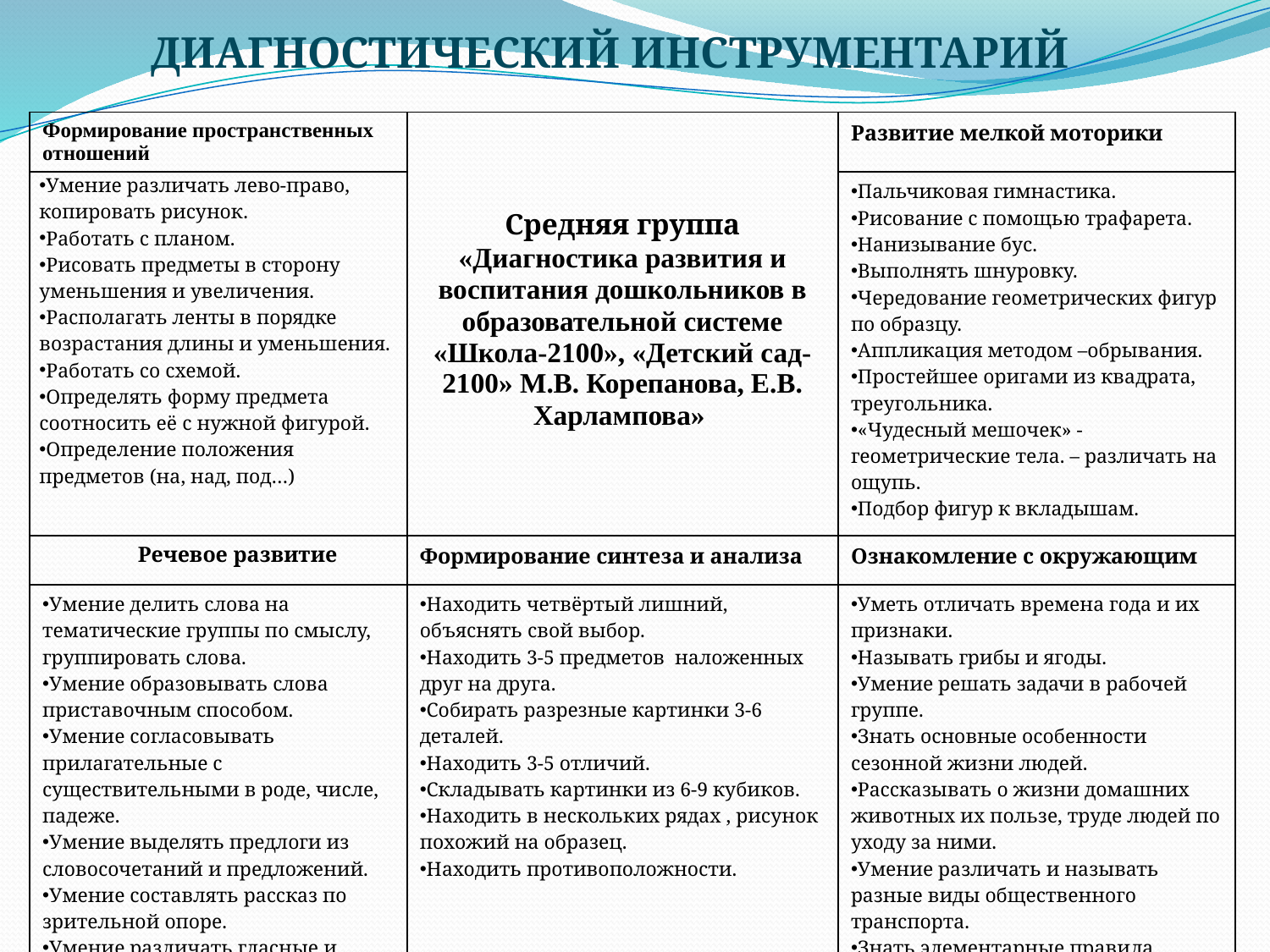

ДИАГНОСТИЧЕСКИЙ ИНСТРУМЕНТАРИЙ
| Формирование пространственных отношений | Средняя группа «Диагностика развития и воспитания дошкольников в образовательной системе «Школа-2100», «Детский сад-2100» М.В. Корепанова, Е.В. Харлампова» | Развитие мелкой моторики |
| --- | --- | --- |
| Умение различать лево-право, копировать рисунок. Работать с планом. Рисовать предметы в сторону уменьшения и увеличения. Располагать ленты в порядке возрастания длины и уменьшения. Работать со схемой. Определять форму предмета соотносить её с нужной фигурой. Определение положения предметов (на, над, под…) |  | Пальчиковая гимнастика. Рисование с помощью трафарета. Нанизывание бус. Выполнять шнуровку. Чередование геометрических фигур по образцу. Аппликация методом –обрывания. Простейшее оригами из квадрата, треугольника. «Чудесный мешочек» - геометрические тела. – различать на ощупь. Подбор фигур к вкладышам. |
| Речевое развитие | Формирование синтеза и анализа | Ознакомление с окружающим |
| Умение делить слова на тематические группы по смыслу, группировать слова. Умение образовывать слова приставочным способом. Умение согласовывать прилагательные с существительными в роде, числе, падеже. Умение выделять предлоги из словосочетаний и предложений. Умение составлять рассказ по зрительной опоре. Умение различать гласные и согласные, твердые и мягкие звуки | Находить четвёртый лишний, объяснять свой выбор. Находить 3-5 предметов наложенных друг на друга. Собирать разрезные картинки 3-6 деталей. Находить 3-5 отличий. Складывать картинки из 6-9 кубиков. Находить в нескольких рядах , рисунок похожий на образец. Находить противоположности. | Уметь отличать времена года и их признаки. Называть грибы и ягоды. Умение решать задачи в рабочей группе. Знать основные особенности сезонной жизни людей. Рассказывать о жизни домашних животных их пользе, труде людей по уходу за ними. Умение различать и называть разные виды общественного транспорта. Знать элементарные правила поведения в городе и селе. |